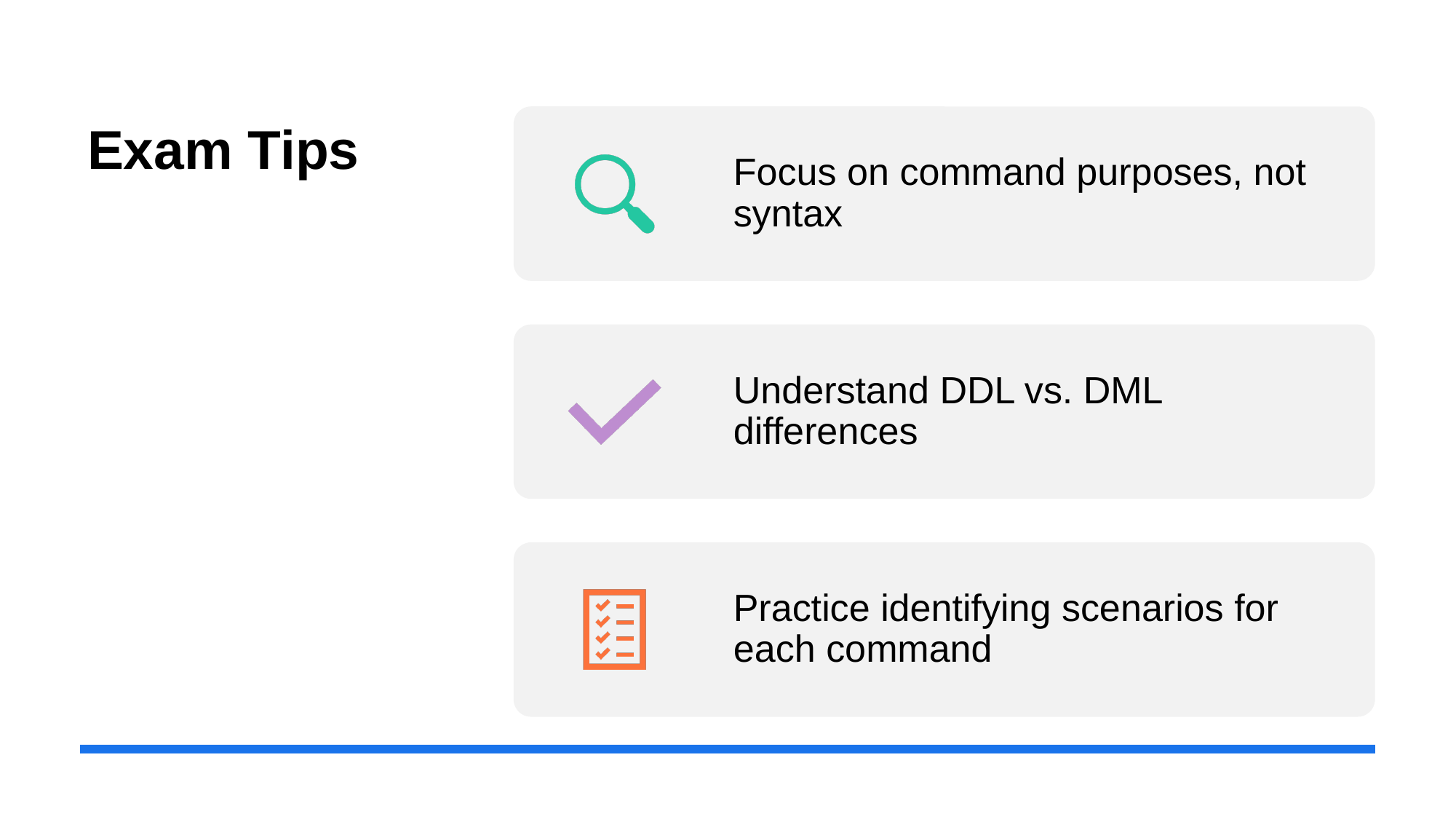

Focus on command purposes, not syntax
Understand DDL vs. DML differences
Practice identifying scenarios for each command
# Exam Tips